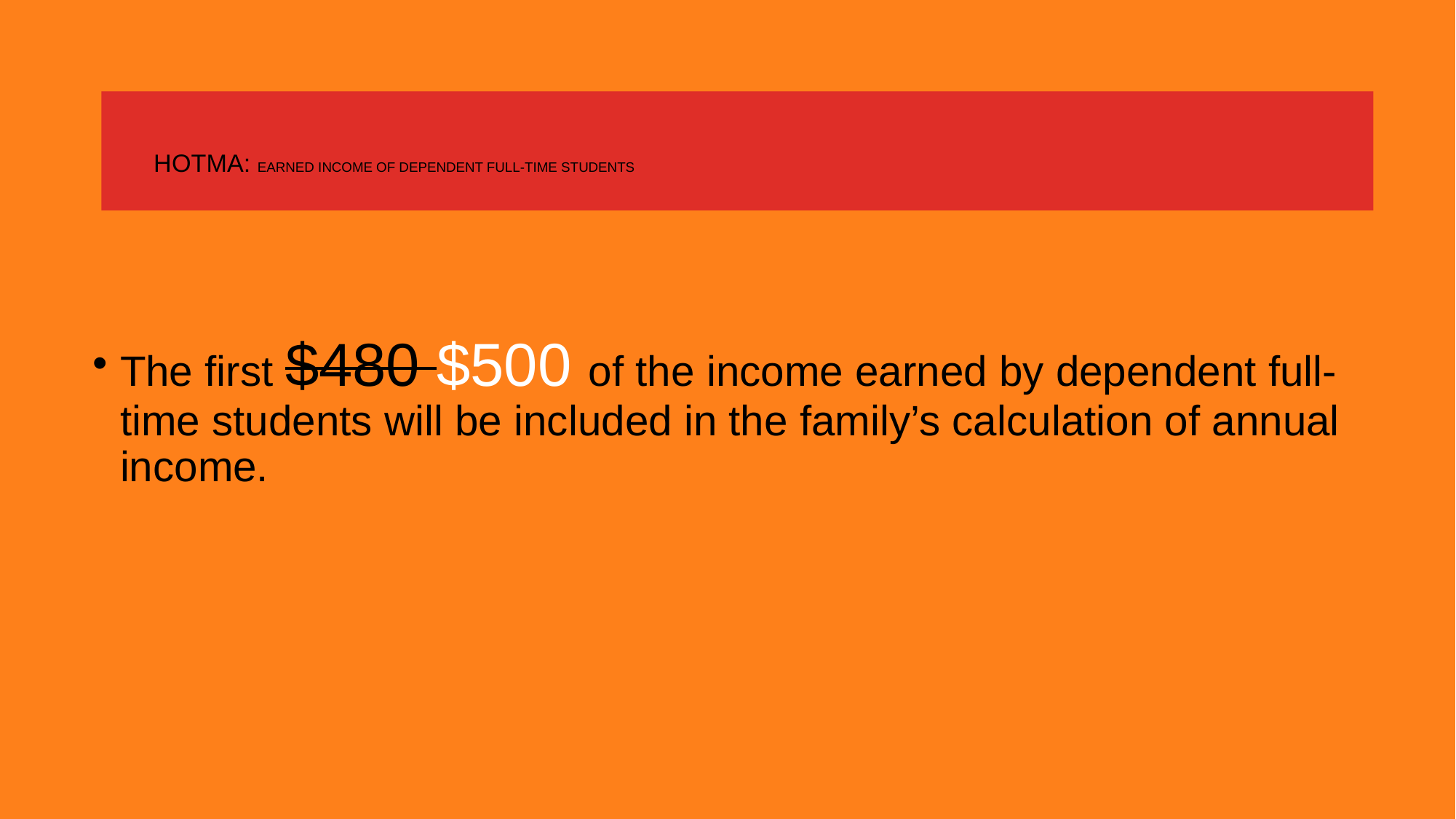

24
# Hotma: earned income of dependent full-time Students

The first $480 $500 of the income earned by dependent full-time students will be included in the family’s calculation of annual income.